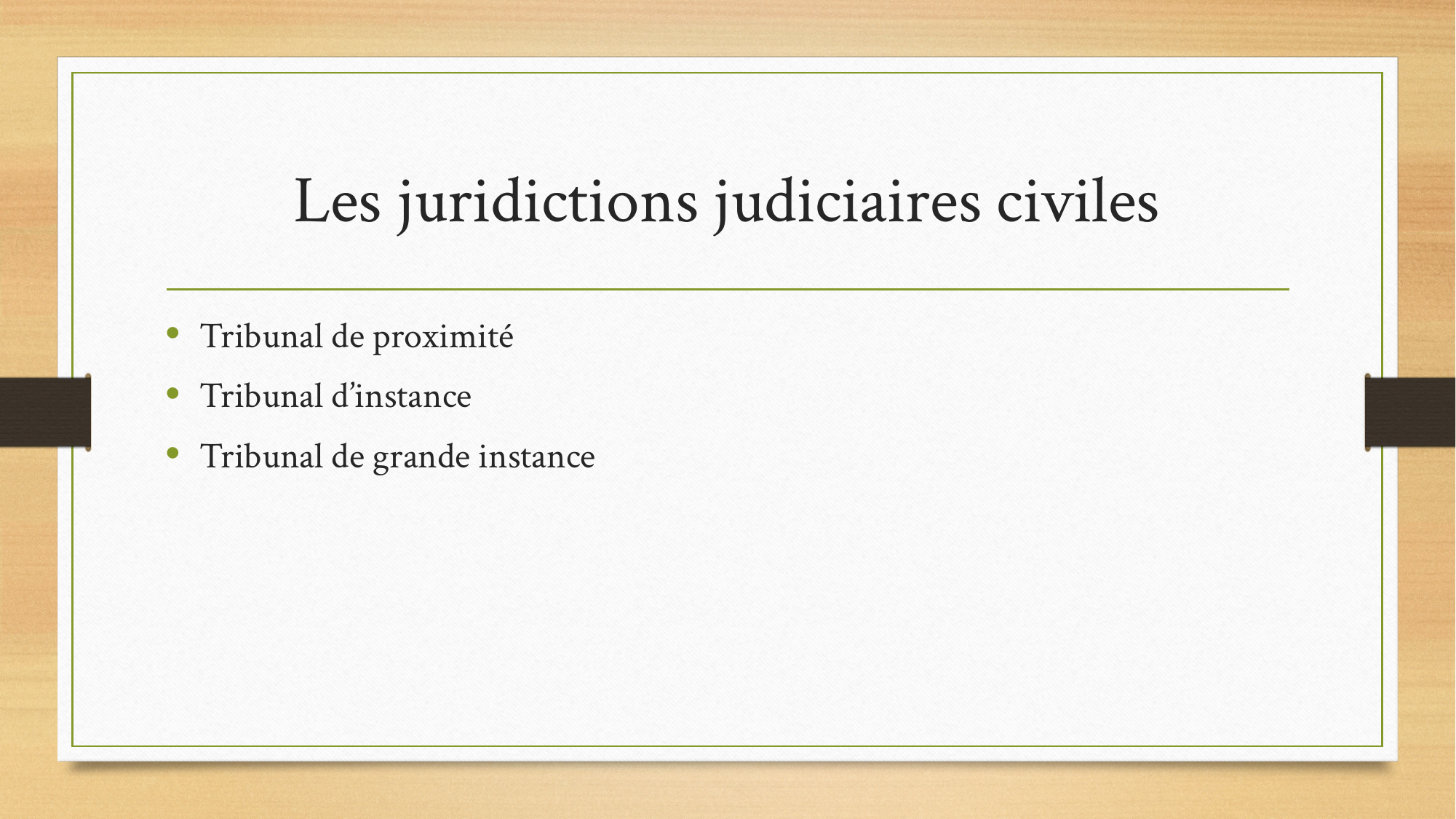

# Les juridictions judiciaires civiles
Tribunal de proximité
Tribunal d’instance
Tribunal de grande instance